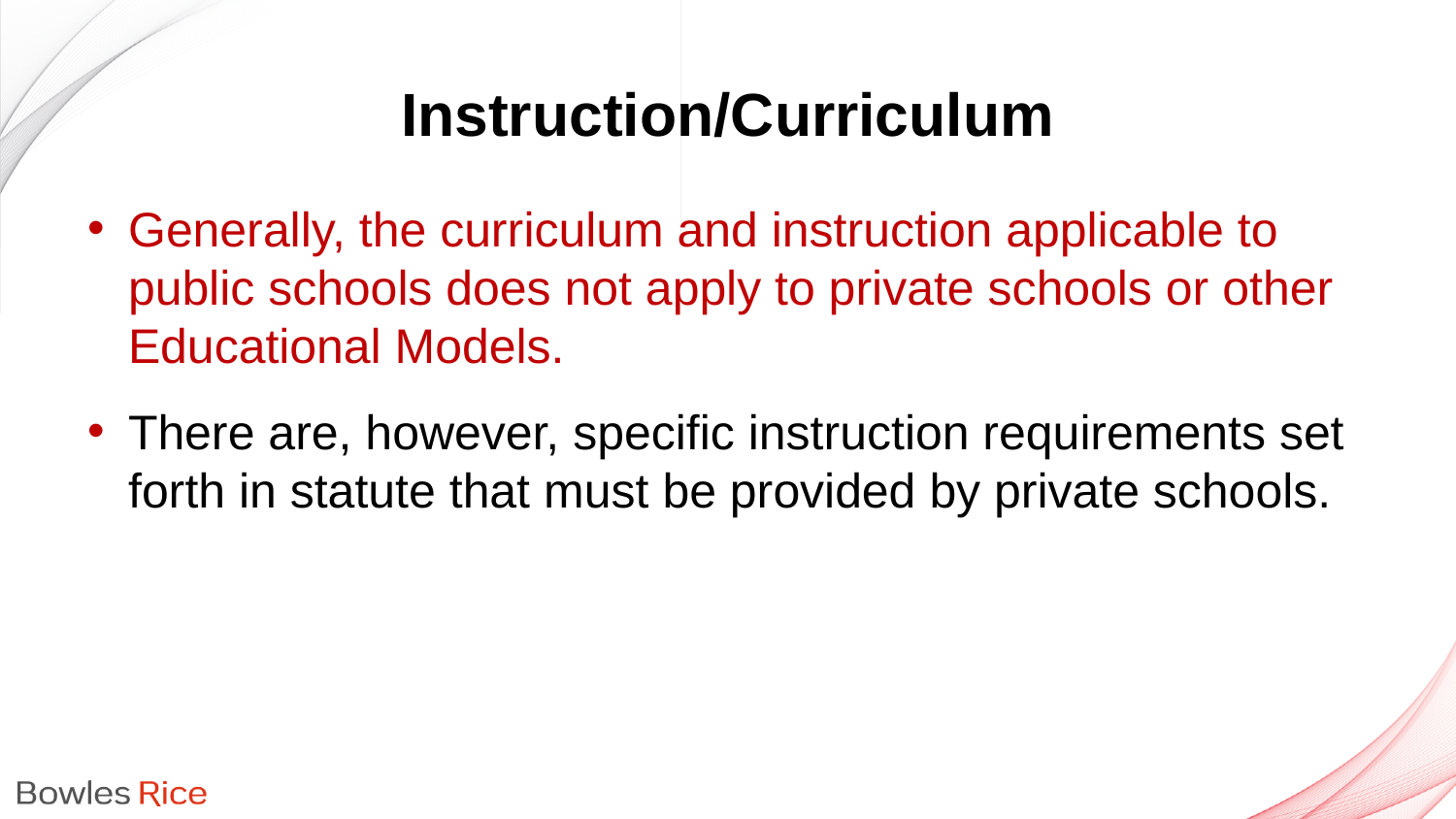

# Instruction/Curriculum
Generally, the curriculum and instruction applicable to public schools does not apply to private schools or other Educational Models.
There are, however, specific instruction requirements set forth in statute that must be provided by private schools.